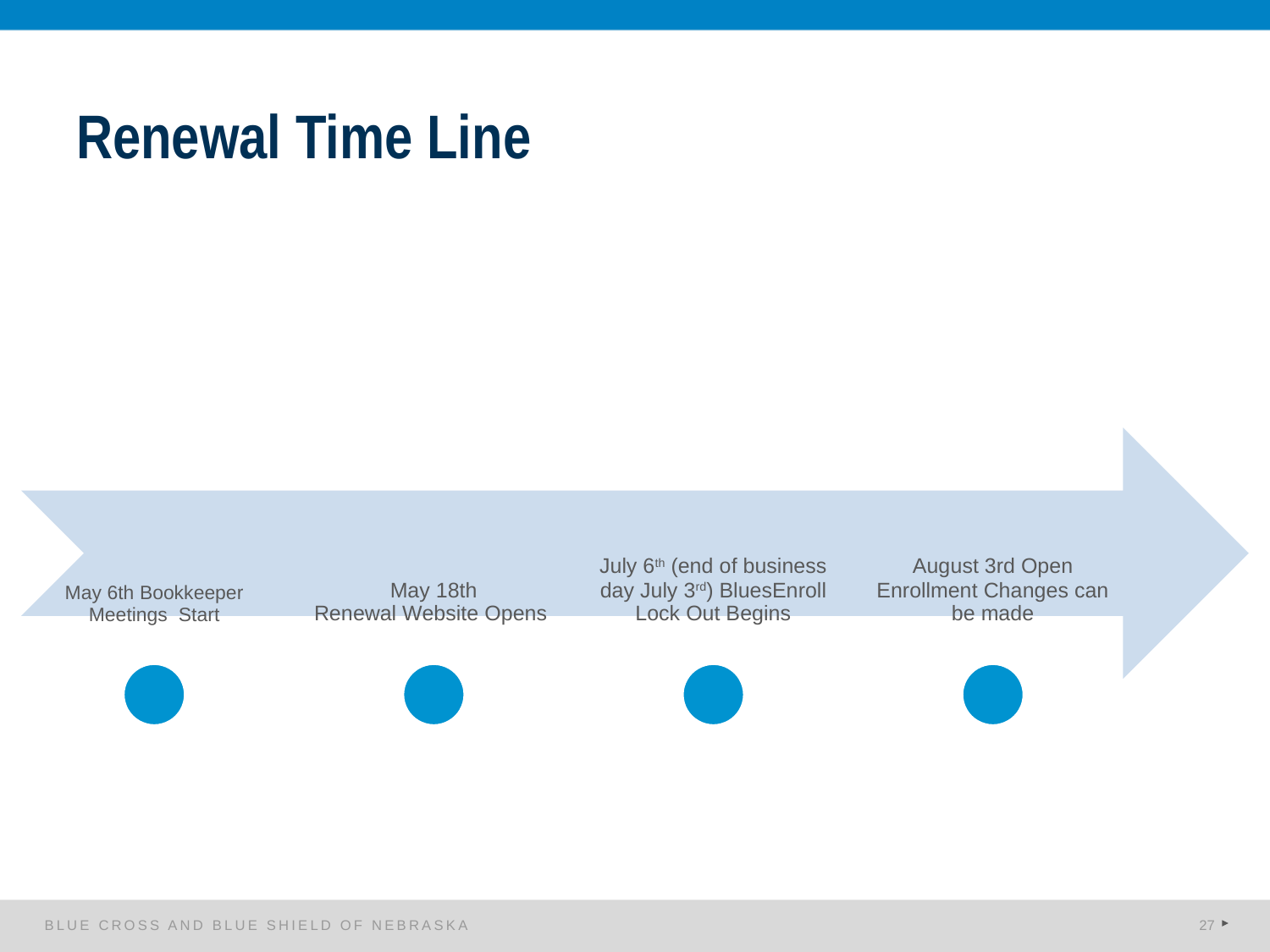

# Renewal Time Line
May 6th Bookkeeper Meetings  Start
July 6th (end of business day July 3rd) BluesEnroll Lock Out Begins
August 3rd Open Enrollment Changes can be made
May 18th
Renewal Website Opens
BLUE CROSS AND BLUE SHIELD OF NEBRASKA
27